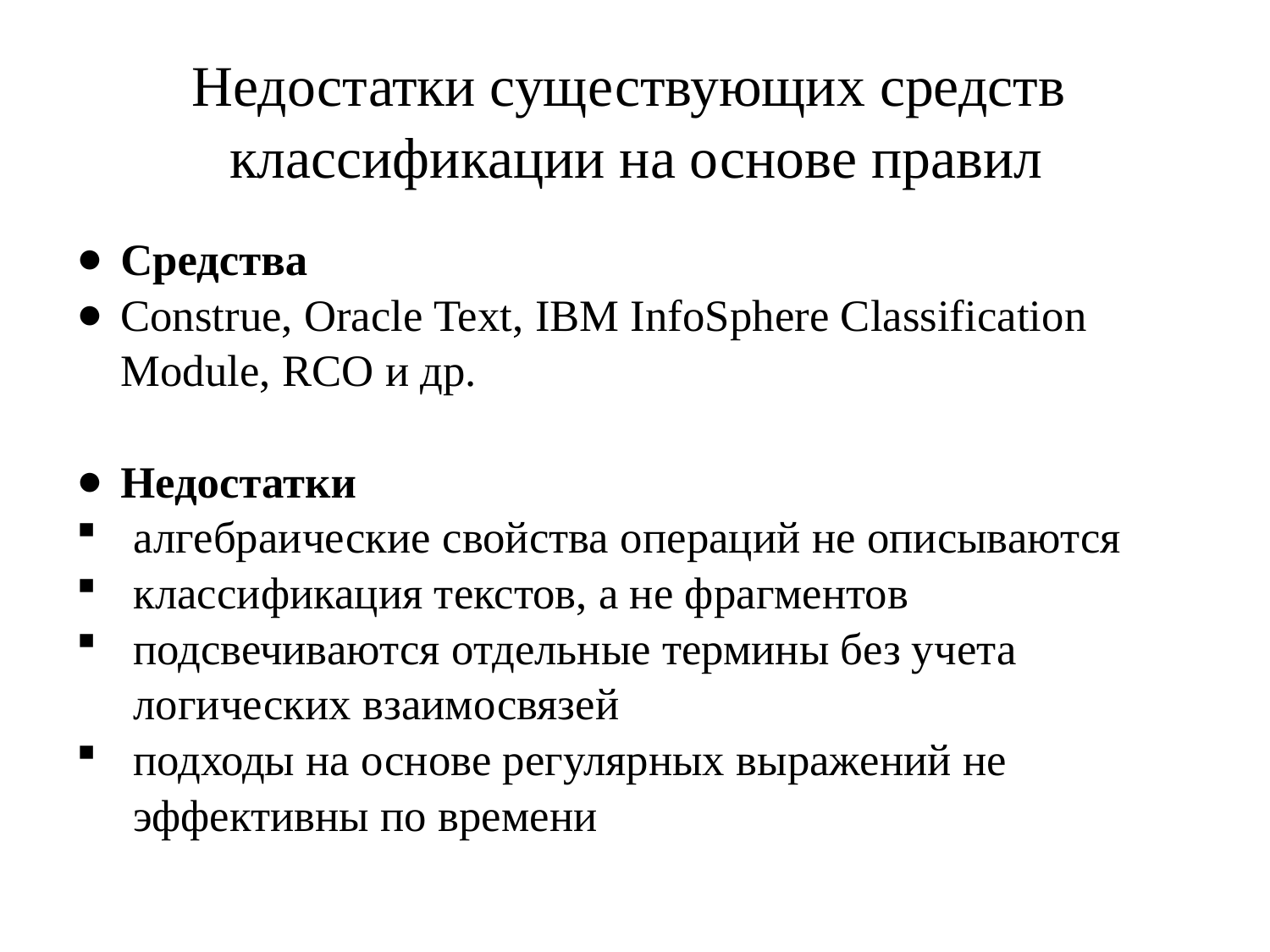

# Недостатки существующих средств  классификации на основе правил
Средства
Construe, Oracle Text, IBM InfoSphere Classification Module, RCO и др.

Недостатки
алгебраические свойства операций не описываются
классификация текстов, а не фрагментов
подсвечиваются отдельные термины без учета логических взаимосвязей
подходы на основе регулярных выражений не эффективны по времени